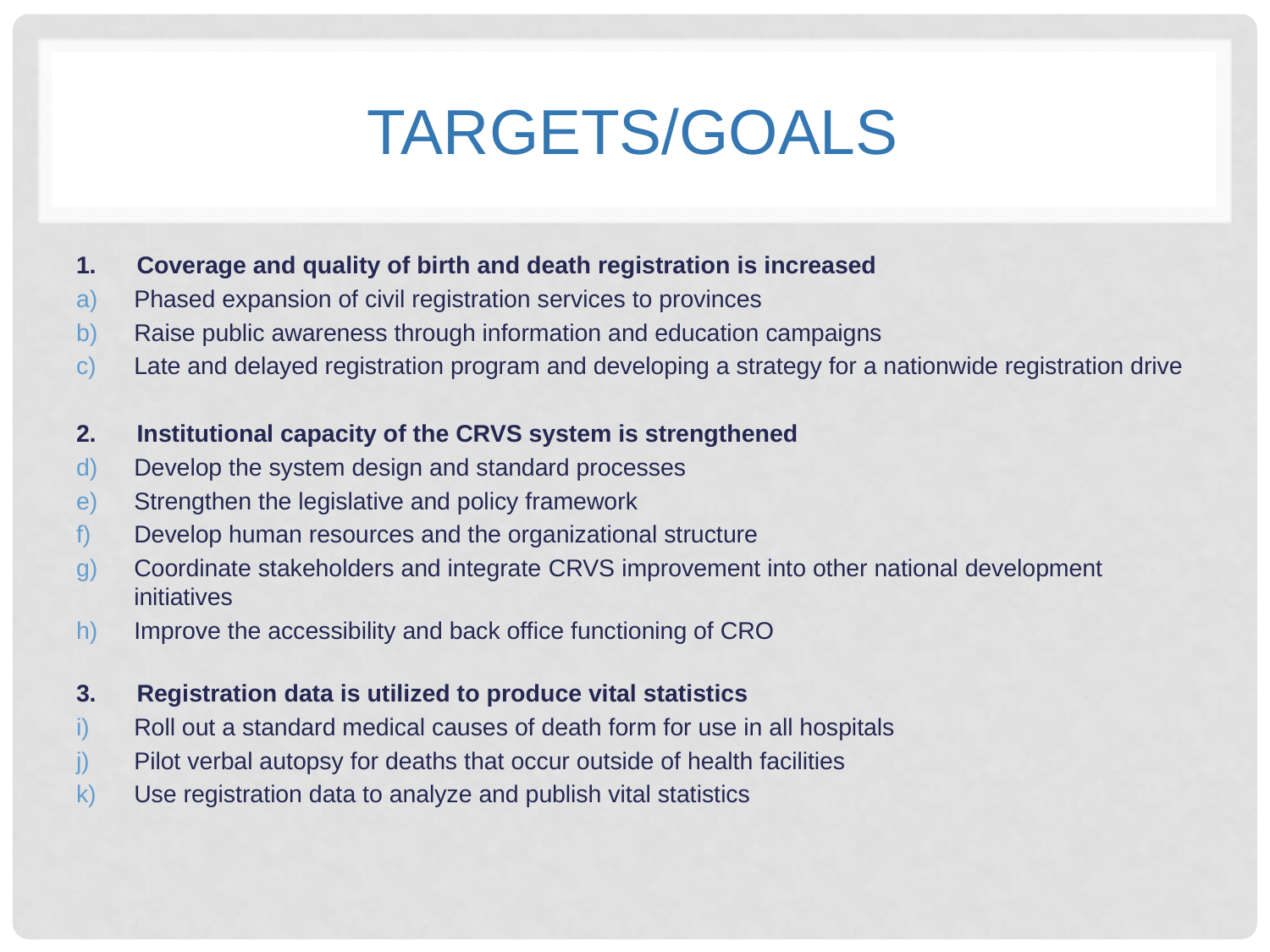

# Targets/Goals
1.      Coverage and quality of birth and death registration is increased
Phased expansion of civil registration services to provinces
Raise public awareness through information and education campaigns
Late and delayed registration program and developing a strategy for a nationwide registration drive

2.      Institutional capacity of the CRVS system is strengthened
Develop the system design and standard processes
Strengthen the legislative and policy framework
Develop human resources and the organizational structure
Coordinate stakeholders and integrate CRVS improvement into other national development initiatives
Improve the accessibility and back office functioning of CRO
3.      Registration data is utilized to produce vital statistics
Roll out a standard medical causes of death form for use in all hospitals
Pilot verbal autopsy for deaths that occur outside of health facilities
Use registration data to analyze and publish vital statistics